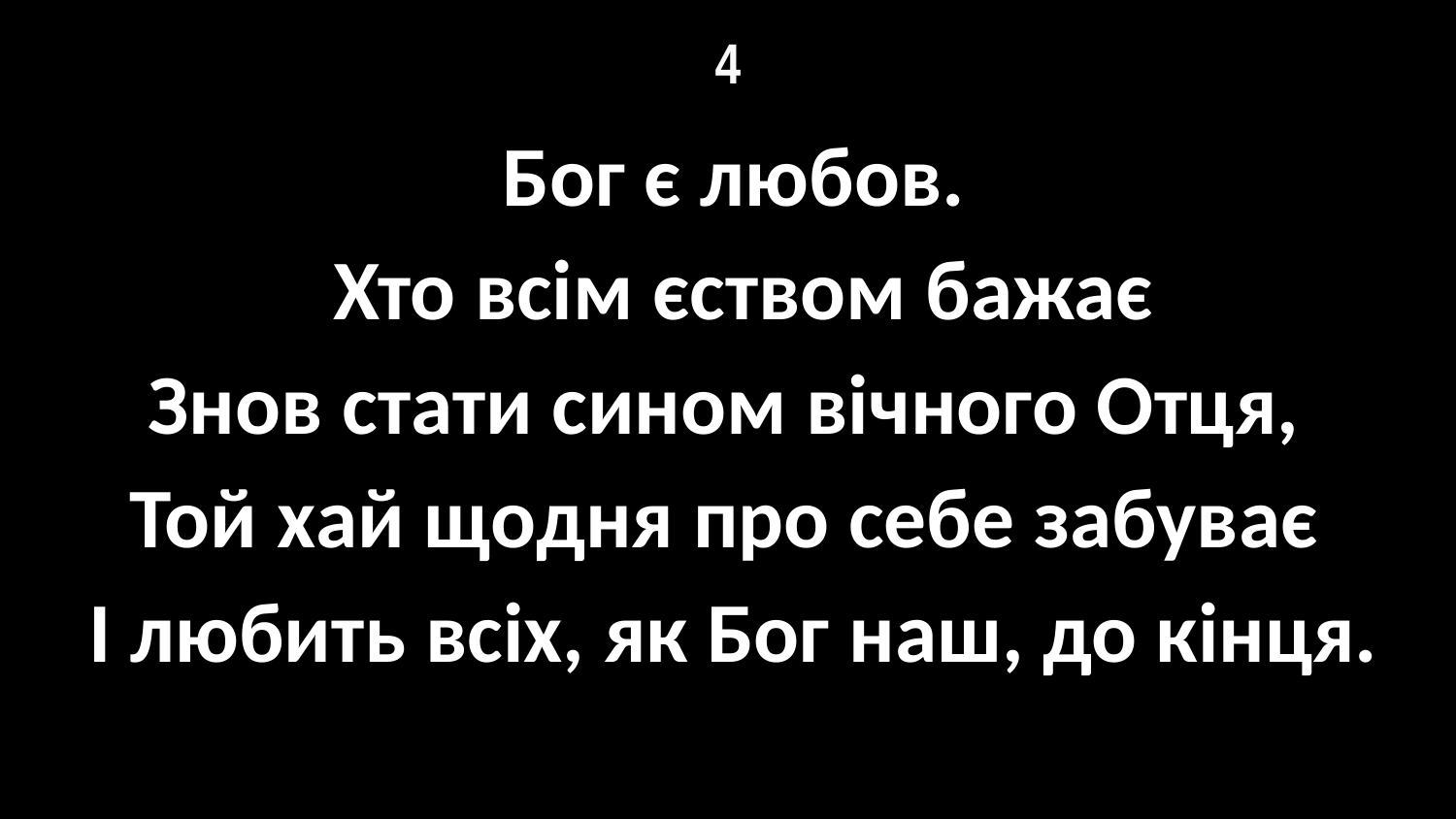

# 4
Бог є любов.
 Хто всім єством бажає
Знов стати сином вічного Отця,
Той хай щодня про себе забуває
І любить всіх, як Бог наш, до кінця.